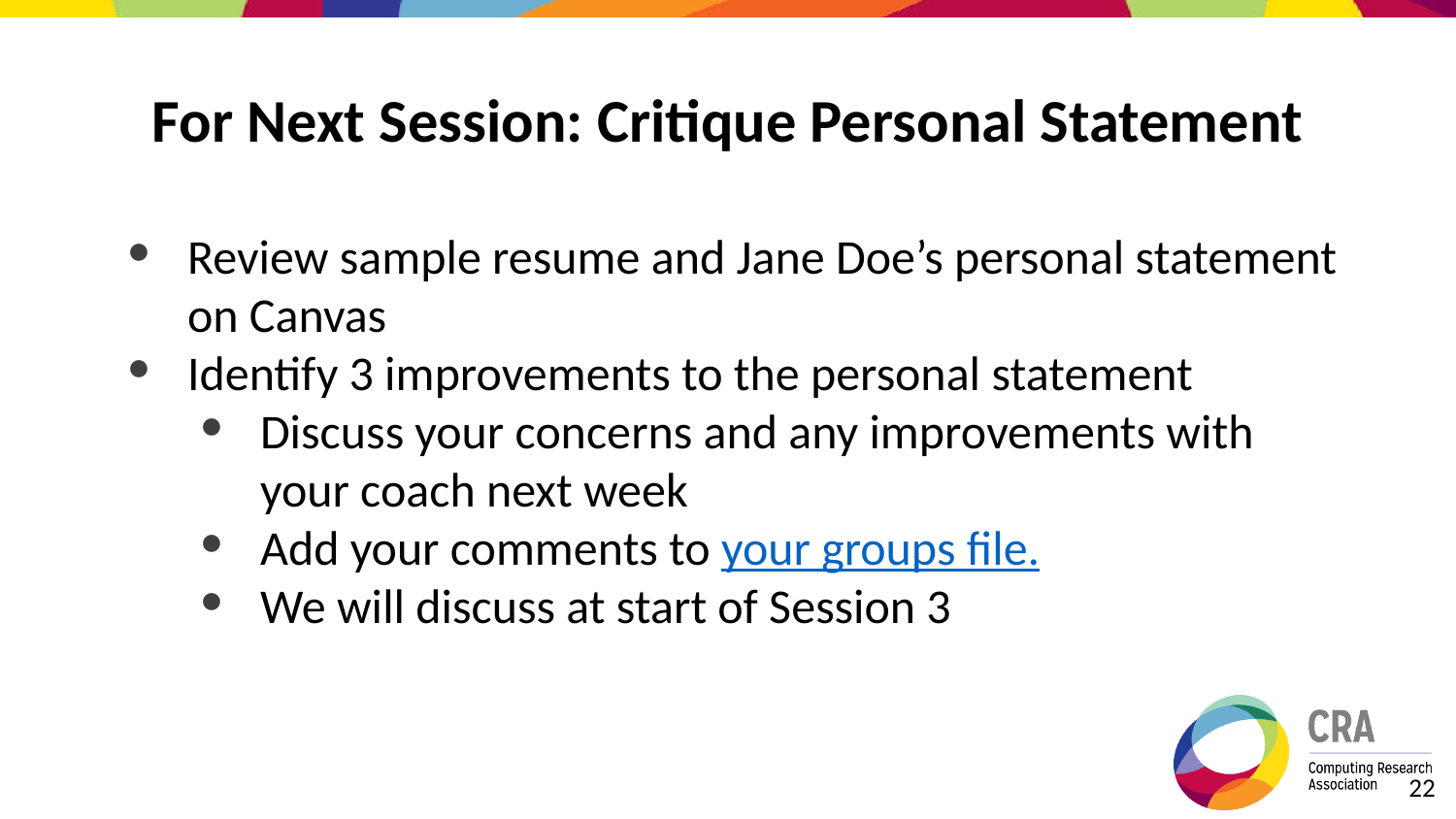

# For Next Session: Critique Personal Statement
Review sample resume and Jane Doe’s personal statement on Canvas
Identify 3 improvements to the personal statement
Discuss your concerns and any improvements with your coach next week
Add your comments to your groups file.
We will discuss at start of Session 3

22